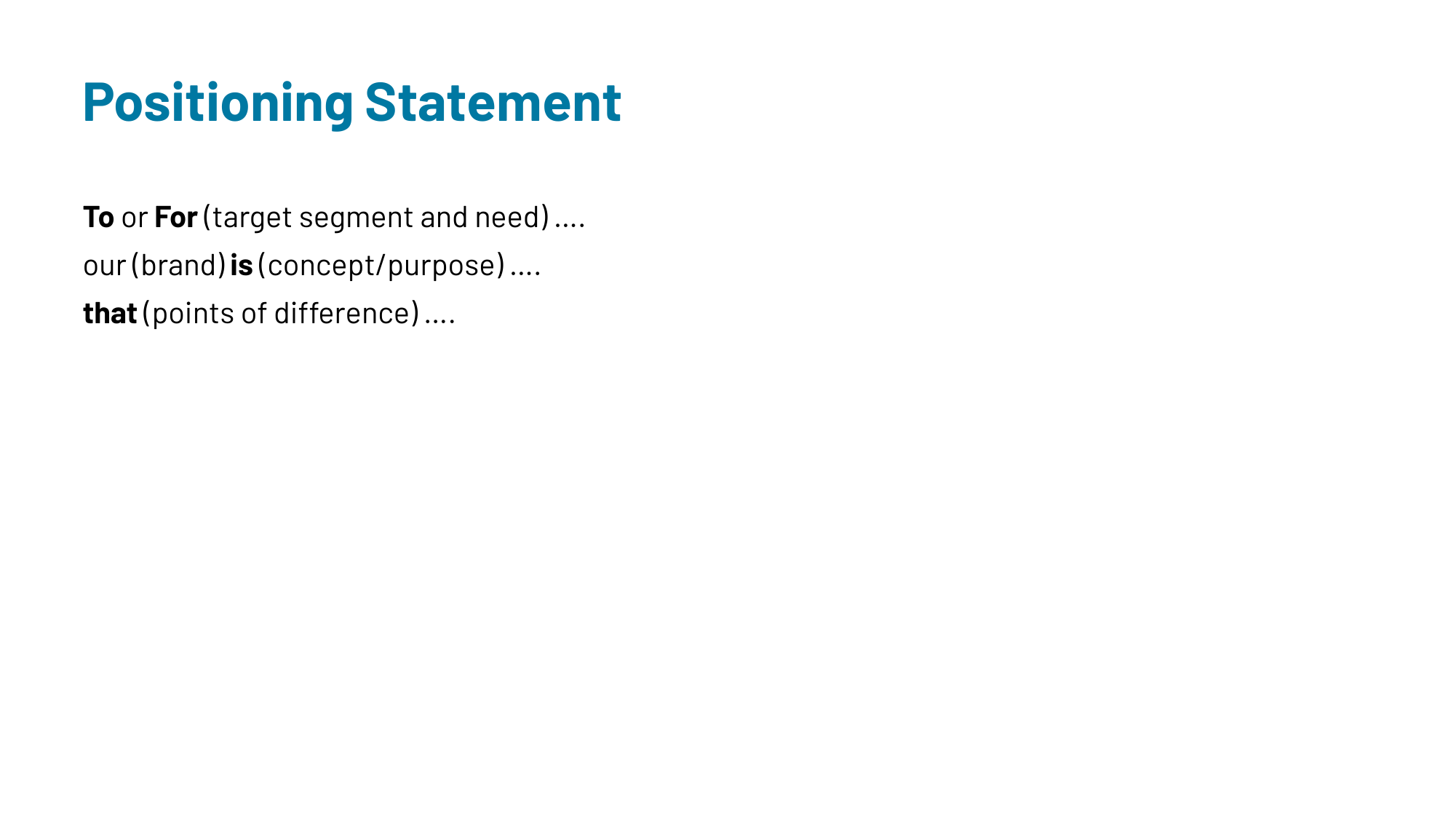

Positioning Statement
To or For (target segment and need) ….
our (brand) is (concept/purpose) ….
that (points of difference) ….